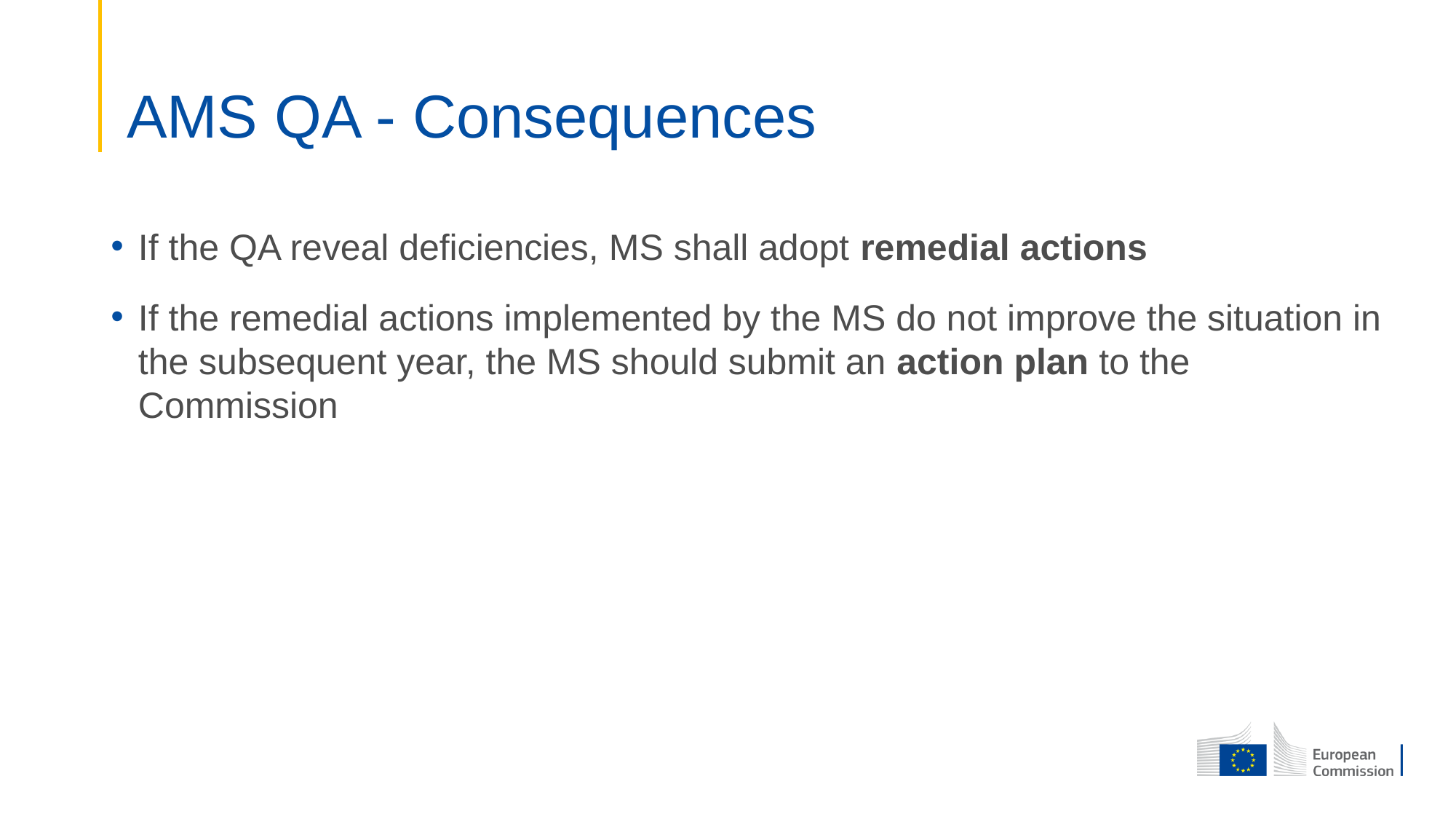

# AMS QA - Consequences
If the QA reveal deficiencies, MS shall adopt remedial actions​
If the remedial actions implemented by the MS do not improve the situation in the subsequent year, the MS should submit an action plan​ to the Commission